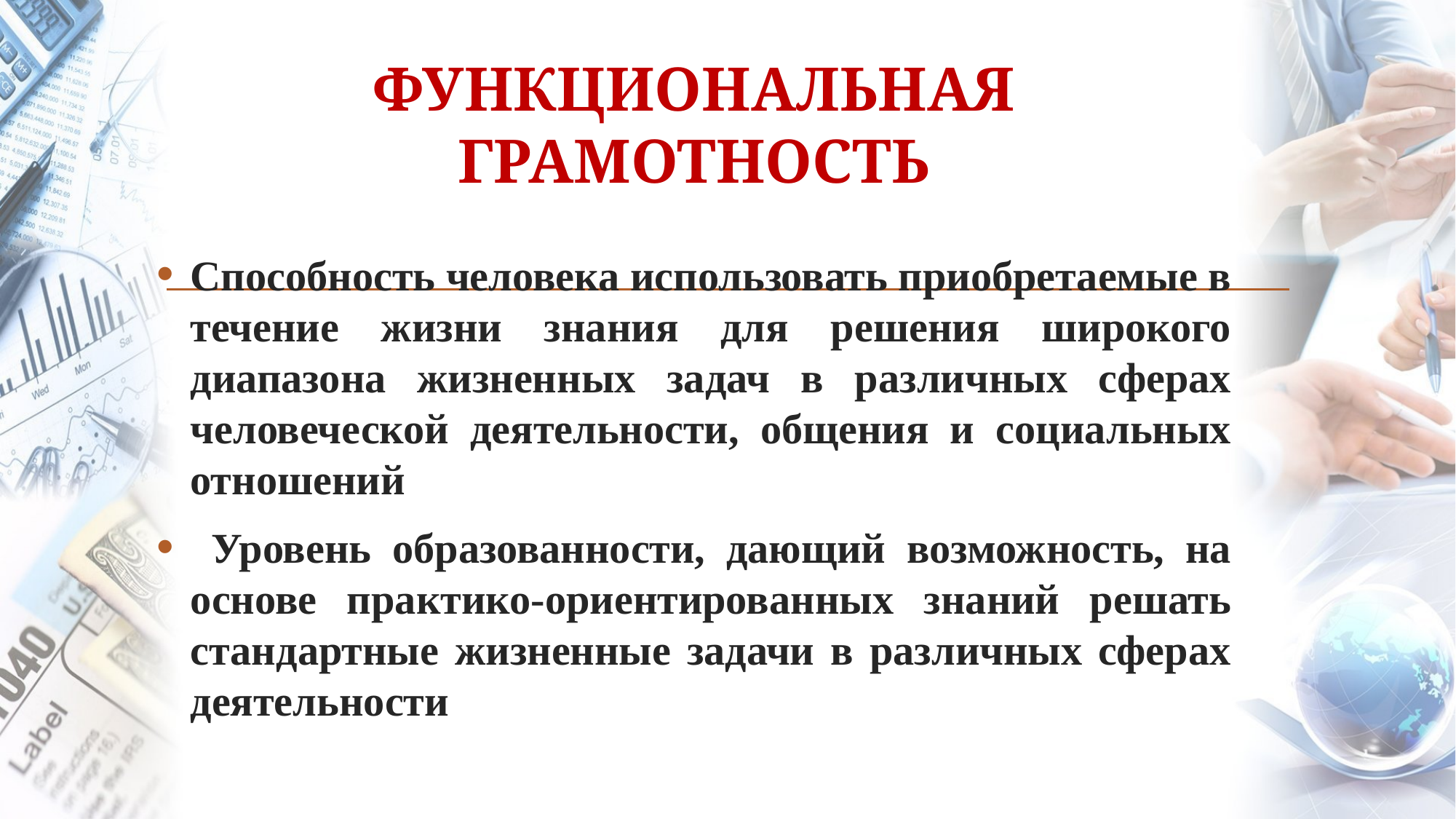

# ФУНКЦИОНАЛЬНАЯ ГРАМОТНОСТЬ
Способность человека использовать приобретаемые в течение жизни знания для решения широкого диапазона жизненных задач в различных сферах человеческой деятельности, общения и социальных отношений
 Уровень образованности, дающий возможность, на основе практико-ориентированных знаний решать стандартные жизненные задачи в различных сферах деятельности